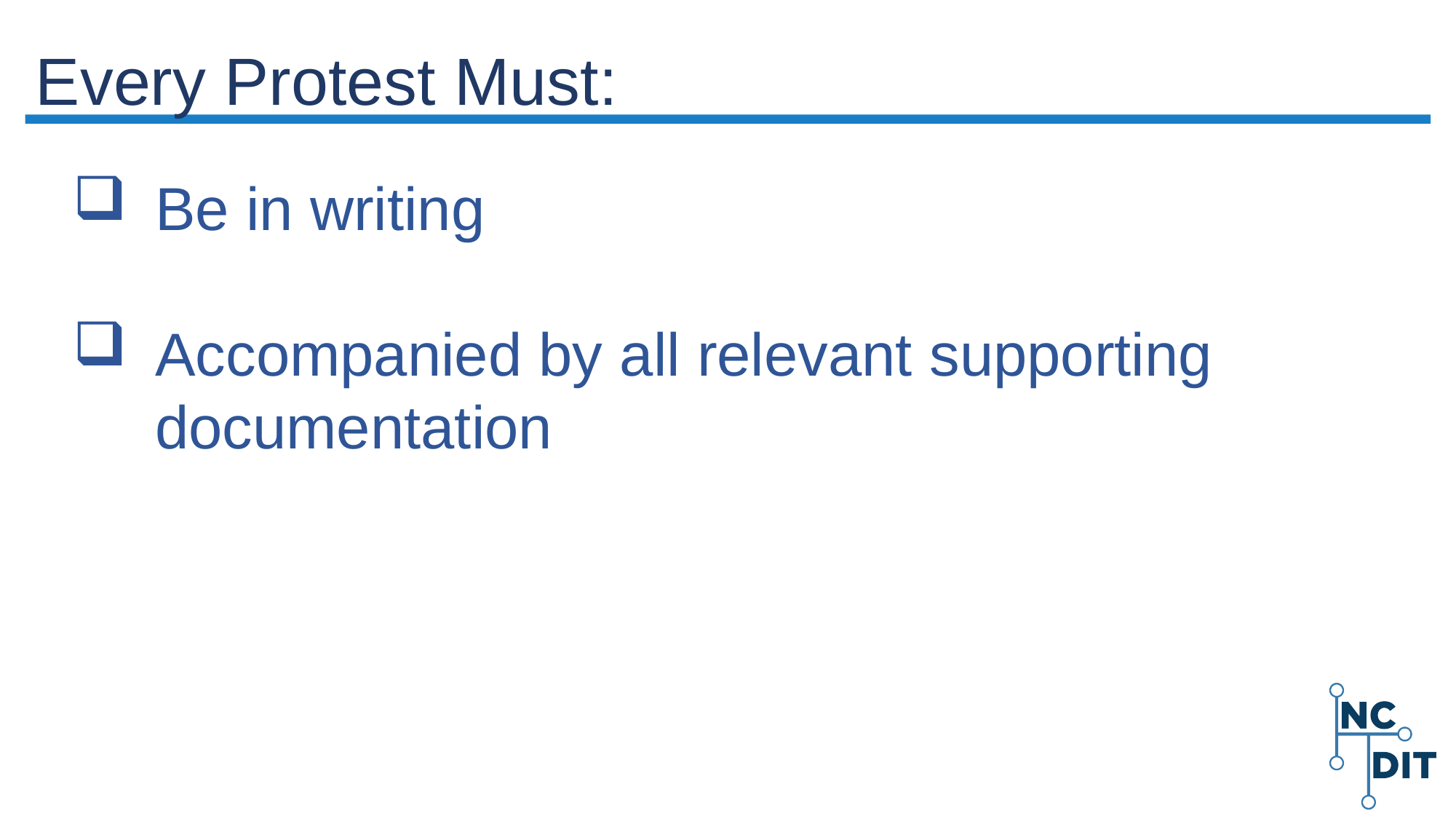

# Every Protest Must:

Be in writing

Accompanied by all relevant supporting documentation